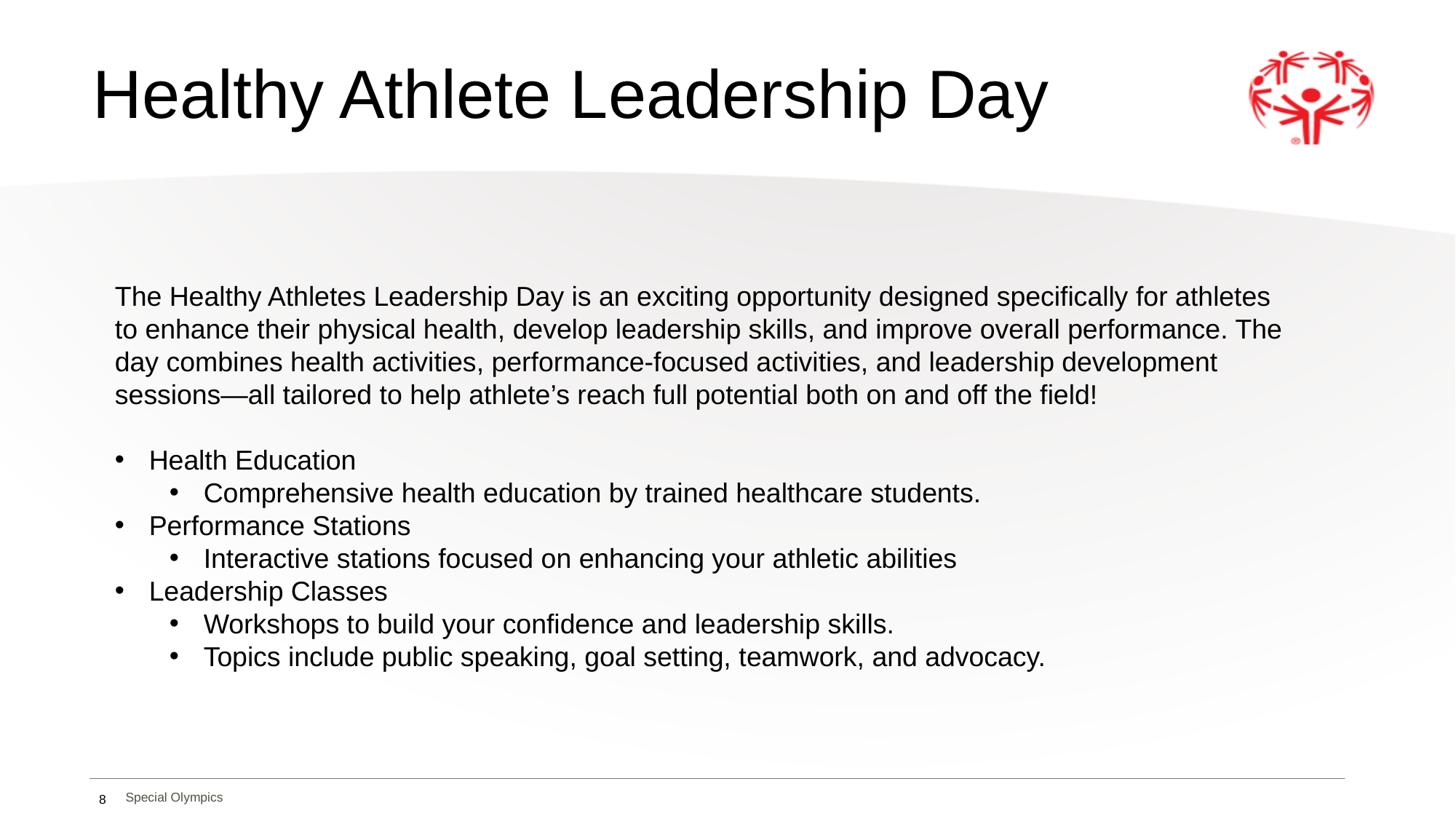

# Healthy Athlete Leadership Day
The Healthy Athletes Leadership Day is an exciting opportunity designed specifically for athletes to enhance their physical health, develop leadership skills, and improve overall performance. The day combines health activities, performance-focused activities, and leadership development sessions—all tailored to help athlete’s reach full potential both on and off the field!

Health Education
Comprehensive health education by trained healthcare students.
Performance Stations
Interactive stations focused on enhancing your athletic abilities
Leadership Classes
Workshops to build your confidence and leadership skills.
Topics include public speaking, goal setting, teamwork, and advocacy.

8